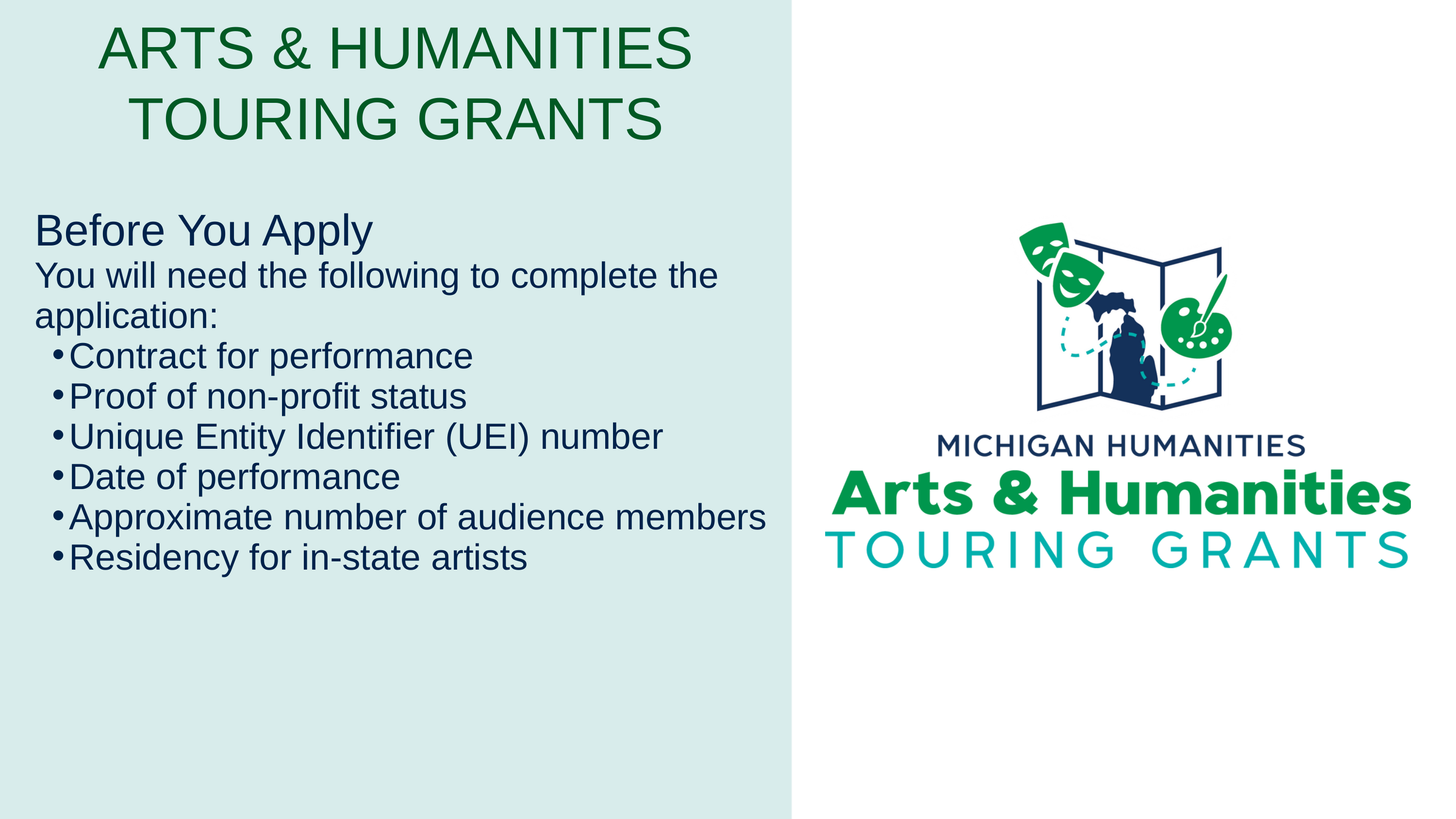

ARTS & HUMANITIES TOURING GRANTS
Before You Apply
You will need the following to complete the application:
Contract for performance
Proof of non-profit status
Unique Entity Identifier (UEI) number
Date of performance
Approximate number of audience members
Residency for in-state artists